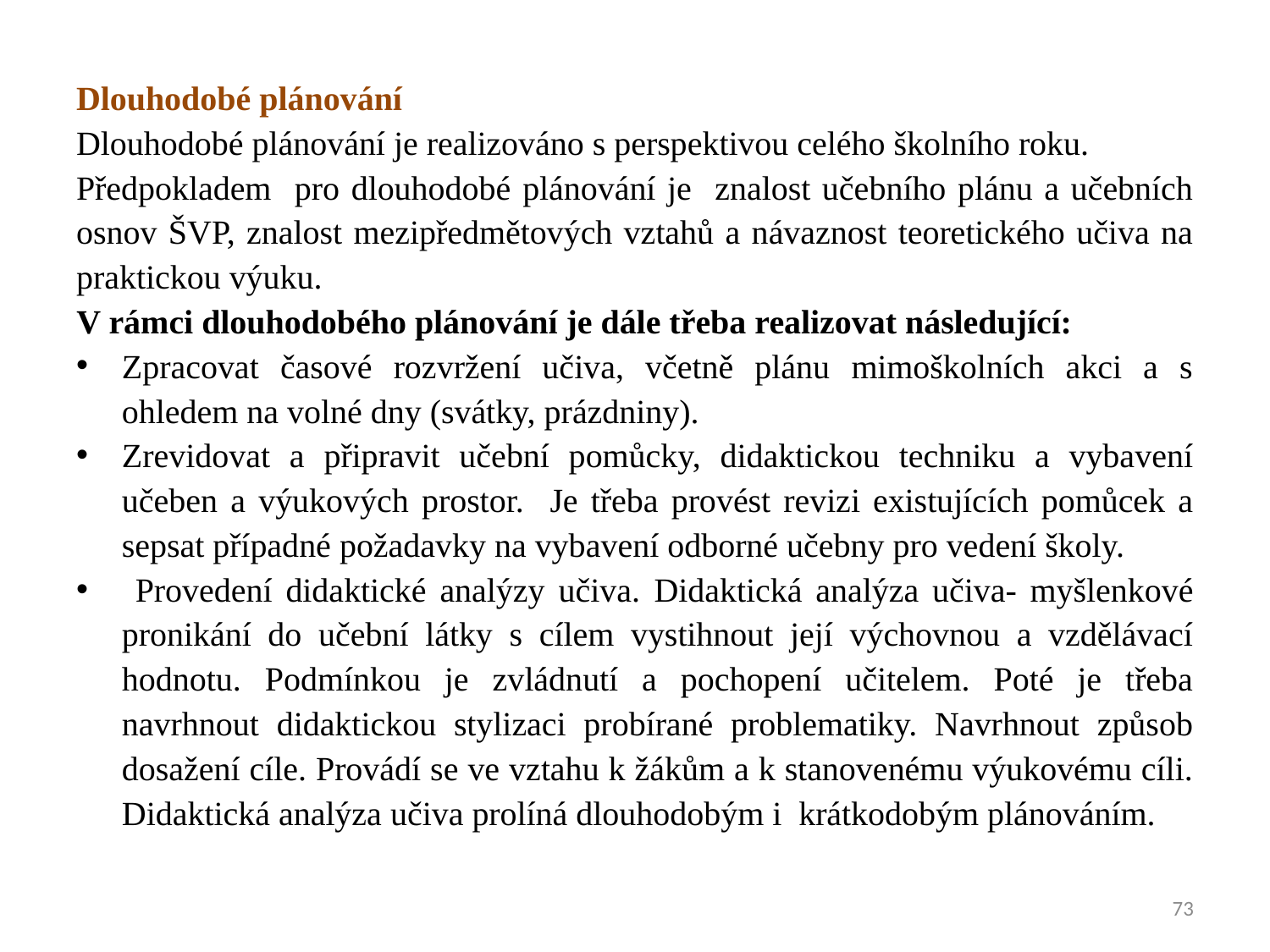

Dlouhodobé plánování
Dlouhodobé plánování je realizováno s perspektivou celého školního roku.
Předpokladem  pro dlouhodobé plánování je  znalost učebního plánu a učebních osnov ŠVP, znalost mezipředmětových vztahů a návaznost teoretického učiva na praktickou výuku.
V rámci dlouhodobého plánování je dále třeba realizovat následující:
Zpracovat časové rozvržení učiva, včetně plánu mimoškolních akci a s ohledem na volné dny (svátky, prázdniny).
Zrevidovat a připravit učební pomůcky, didaktickou techniku a vybavení učeben a výukových prostor.  Je třeba provést revizi existujících pomůcek a sepsat případné požadavky na vybavení odborné učebny pro vedení školy.
 Provedení didaktické analýzy učiva. Didaktická analýza učiva- myšlenkové pronikání do učební látky s cílem vystihnout její výchovnou a vzdělávací hodnotu. Podmínkou je zvládnutí a pochopení učitelem. Poté je třeba navrhnout didaktickou stylizaci probírané problematiky. Navrhnout způsob dosažení cíle. Provádí se ve vztahu k žákům a k stanovenému výukovému cíli. Didaktická analýza učiva prolíná dlouhodobým i  krátkodobým plánováním.

73